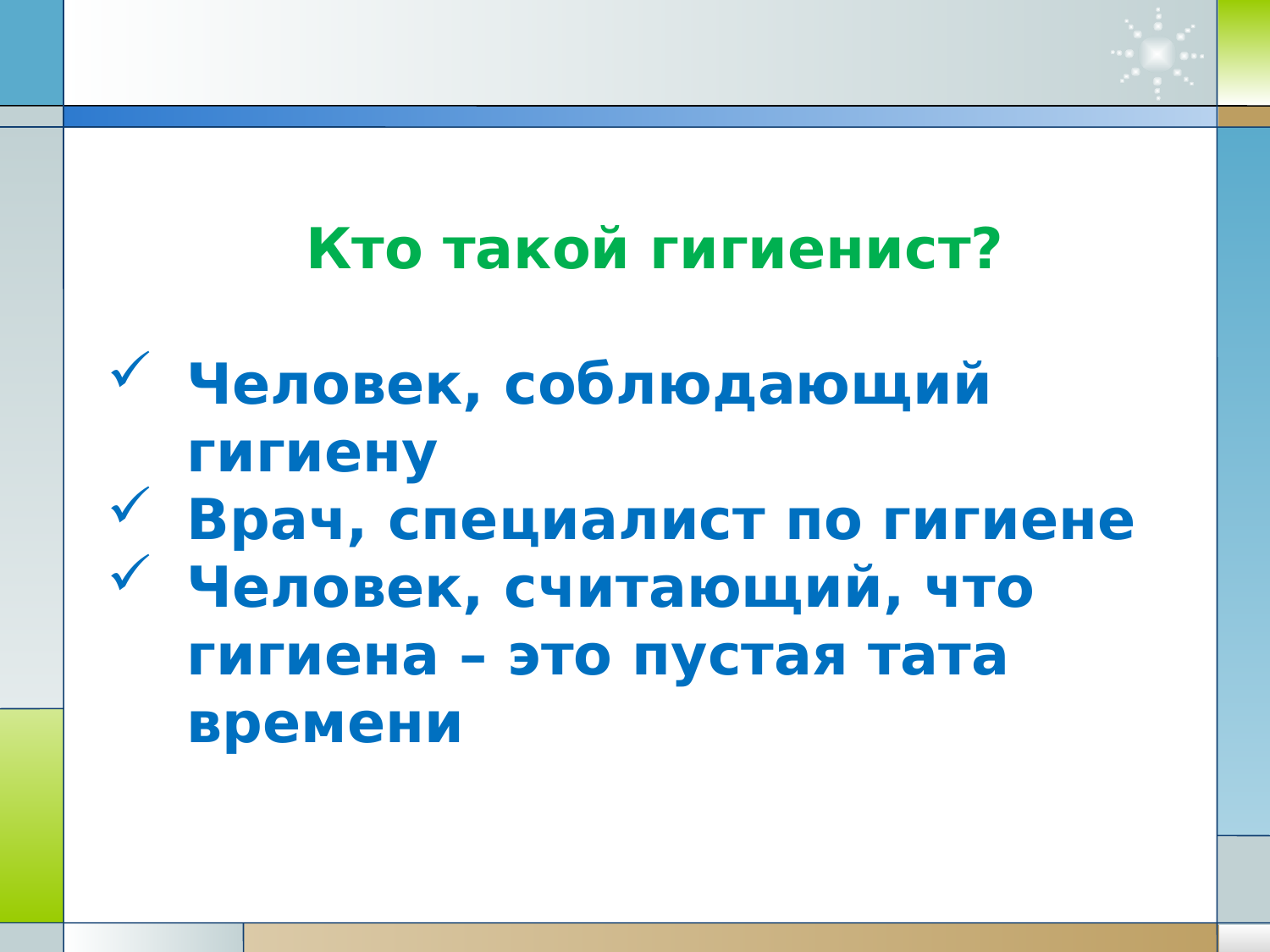

Кто такой гигиенист?

Человек, соблюдающий гигиену
Врач, специалист по гигиене
Человек, считающий, что гигиена – это пустая тата времени